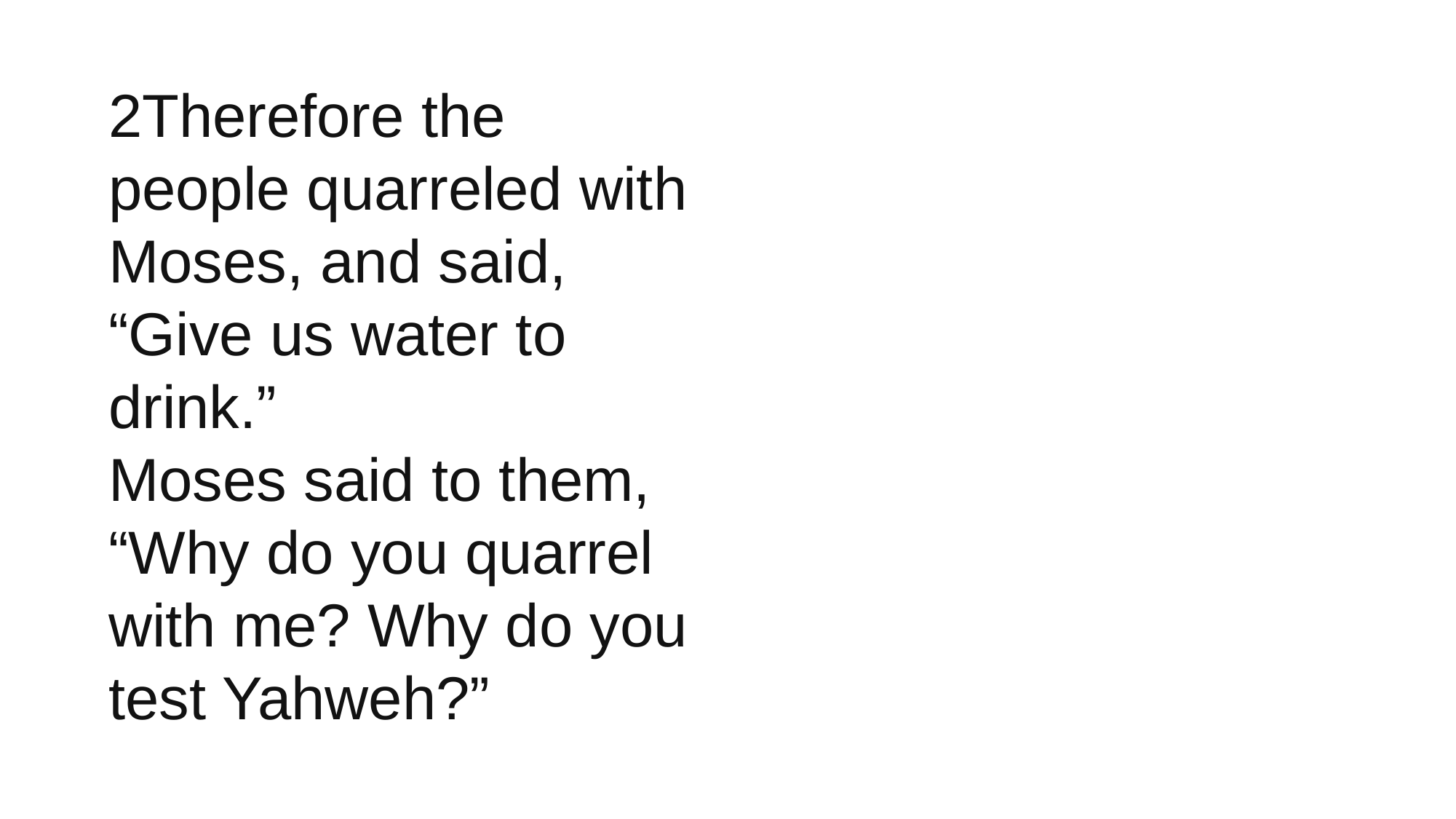

2Therefore the people quarreled with Moses, and said, “Give us water to drink.”
Moses said to them, “Why do you quarrel with me? Why do you test Yahweh?”